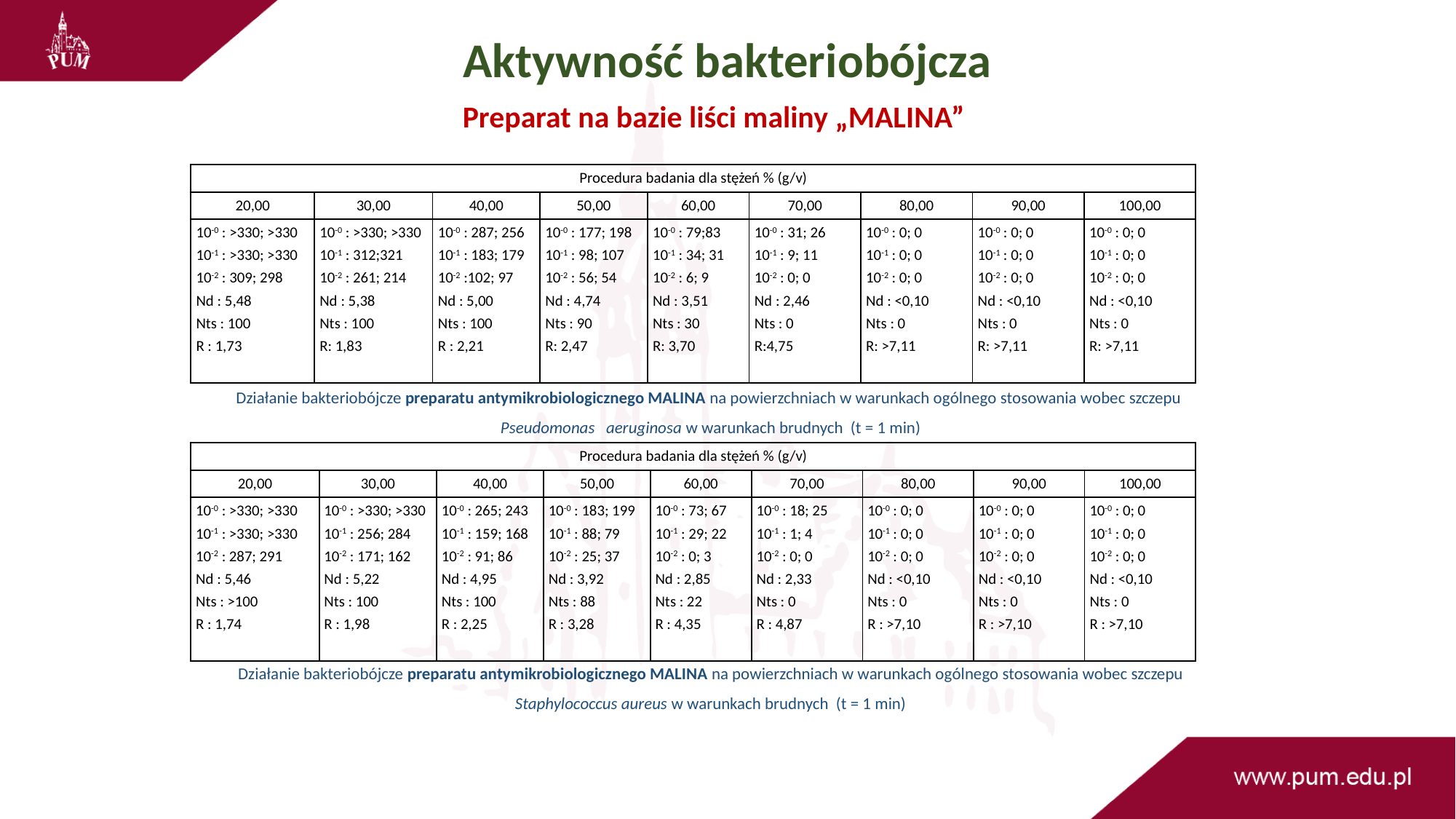

Aktywność bakteriobójcza
Preparat na bazie liści maliny „MALINA”
| Procedura badania dla stężeń % (g/v) |  |  |  |  |  |  |  |  |
| --- | --- | --- | --- | --- | --- | --- | --- | --- |
| 20,00 | 30,00 | 40,00 | 50,00 | 60,00 | 70,00 | 80,00 | 90,00 | 100,00 |
| 10-0 : >330; >330 10-1 : >330; >330 10-2 : 309; 298 Nd : 5,48 Nts : 100 R : 1,73 | 10-0 : >330; >330 10-1 : 312;321 10-2 : 261; 214 Nd : 5,38 Nts : 100 R: 1,83 | 10-0 : 287; 256 10-1 : 183; 179 10-2 :102; 97 Nd : 5,00 Nts : 100 R : 2,21 | 10-0 : 177; 198 10-1 : 98; 107 10-2 : 56; 54 Nd : 4,74 Nts : 90 R: 2,47 | 10-0 : 79;83 10-1 : 34; 31 10-2 : 6; 9 Nd : 3,51 Nts : 30 R: 3,70 | 10-0 : 31; 26 10-1 : 9; 11 10-2 : 0; 0 Nd : 2,46 Nts : 0 R:4,75 | 10-0 : 0; 0 10-1 : 0; 0 10-2 : 0; 0 Nd : <0,10 Nts : 0 R: >7,11 | 10-0 : 0; 0 10-1 : 0; 0 10-2 : 0; 0 Nd : <0,10 Nts : 0 R: >7,11 | 10-0 : 0; 0 10-1 : 0; 0 10-2 : 0; 0 Nd : <0,10 Nts : 0 R: >7,11 |
Działanie bakteriobójcze preparatu antymikrobiologicznego MALINA na powierzchniach w warunkach ogólnego stosowania wobec szczepu
Pseudomonas   aeruginosa w warunkach brudnych  (t = 1 min)
| Procedura badania dla stężeń % (g/v) |  |  |  |  |  |  |  |  |
| --- | --- | --- | --- | --- | --- | --- | --- | --- |
| 20,00 | 30,00 | 40,00 | 50,00 | 60,00 | 70,00 | 80,00 | 90,00 | 100,00 |
| 10-0 : >330; >330 10-1 : >330; >330 10-2 : 287; 291 Nd : 5,46 Nts : >100 R : 1,74 | 10-0 : >330; >330 10-1 : 256; 284 10-2 : 171; 162 Nd : 5,22 Nts : 100 R : 1,98 | 10-0 : 265; 243 10-1 : 159; 168 10-2 : 91; 86 Nd : 4,95 Nts : 100 R : 2,25 | 10-0 : 183; 199 10-1 : 88; 79 10-2 : 25; 37 Nd : 3,92 Nts : 88 R : 3,28 | 10-0 : 73; 67 10-1 : 29; 22 10-2 : 0; 3 Nd : 2,85 Nts : 22 R : 4,35 | 10-0 : 18; 25 10-1 : 1; 4 10-2 : 0; 0 Nd : 2,33 Nts : 0 R : 4,87 | 10-0 : 0; 0 10-1 : 0; 0 10-2 : 0; 0 Nd : <0,10 Nts : 0 R : >7,10 | 10-0 : 0; 0 10-1 : 0; 0 10-2 : 0; 0 Nd : <0,10 Nts : 0 R : >7,10 | 10-0 : 0; 0 10-1 : 0; 0 10-2 : 0; 0 Nd : <0,10 Nts : 0 R : >7,10 |
Działanie bakteriobójcze preparatu antymikrobiologicznego MALINA na powierzchniach w warunkach ogólnego stosowania wobec szczepu Staphylococcus aureus w warunkach brudnych  (t = 1 min)